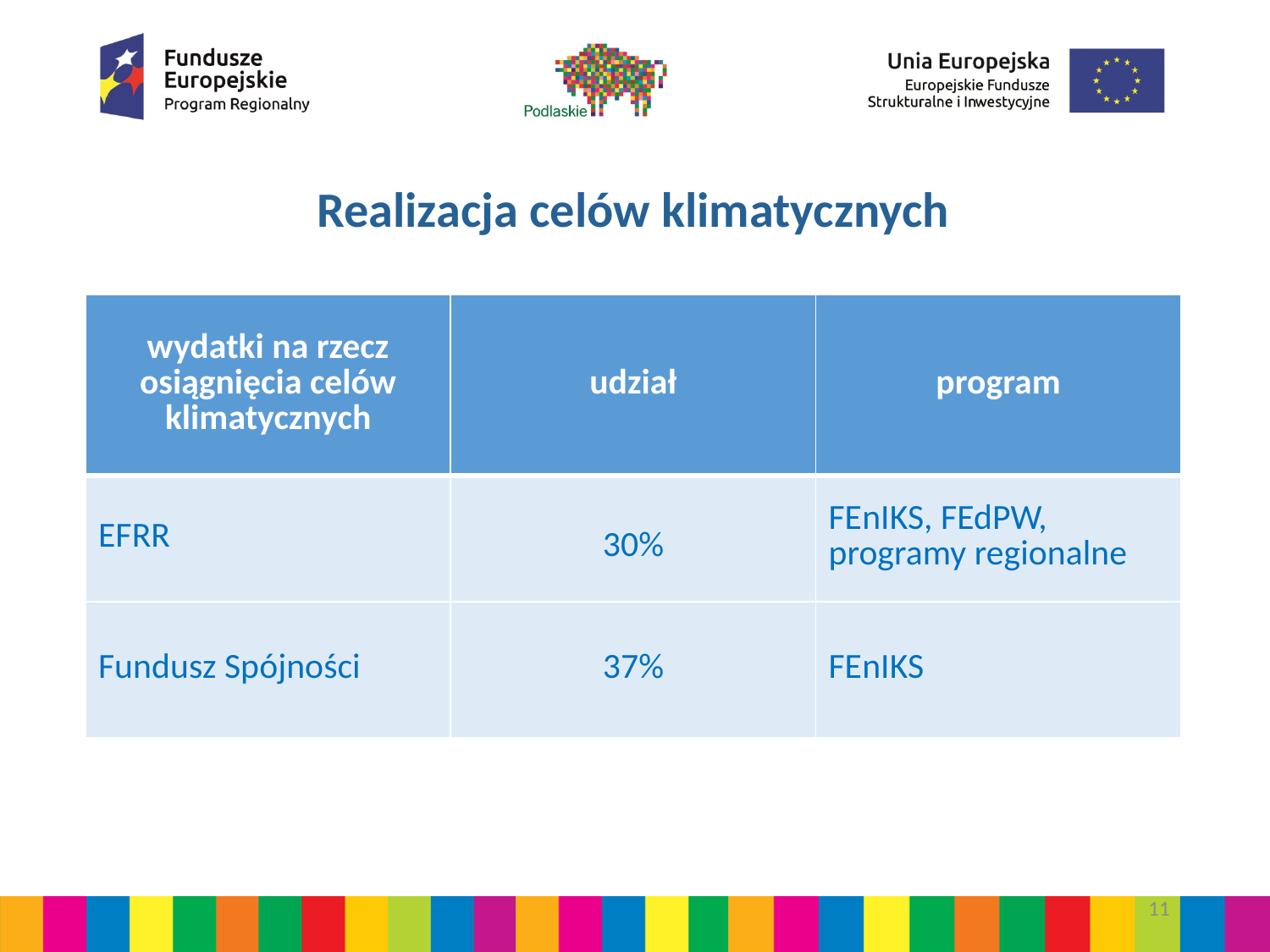

# Realizacja celów klimatycznych
| wydatki na rzecz osiągnięcia celów klimatycznych | udział | program |
| --- | --- | --- |
| EFRR | 30% | FEnIKS, FEdPW, programy regionalne |
| Fundusz Spójności | 37% | FEnIKS |
11